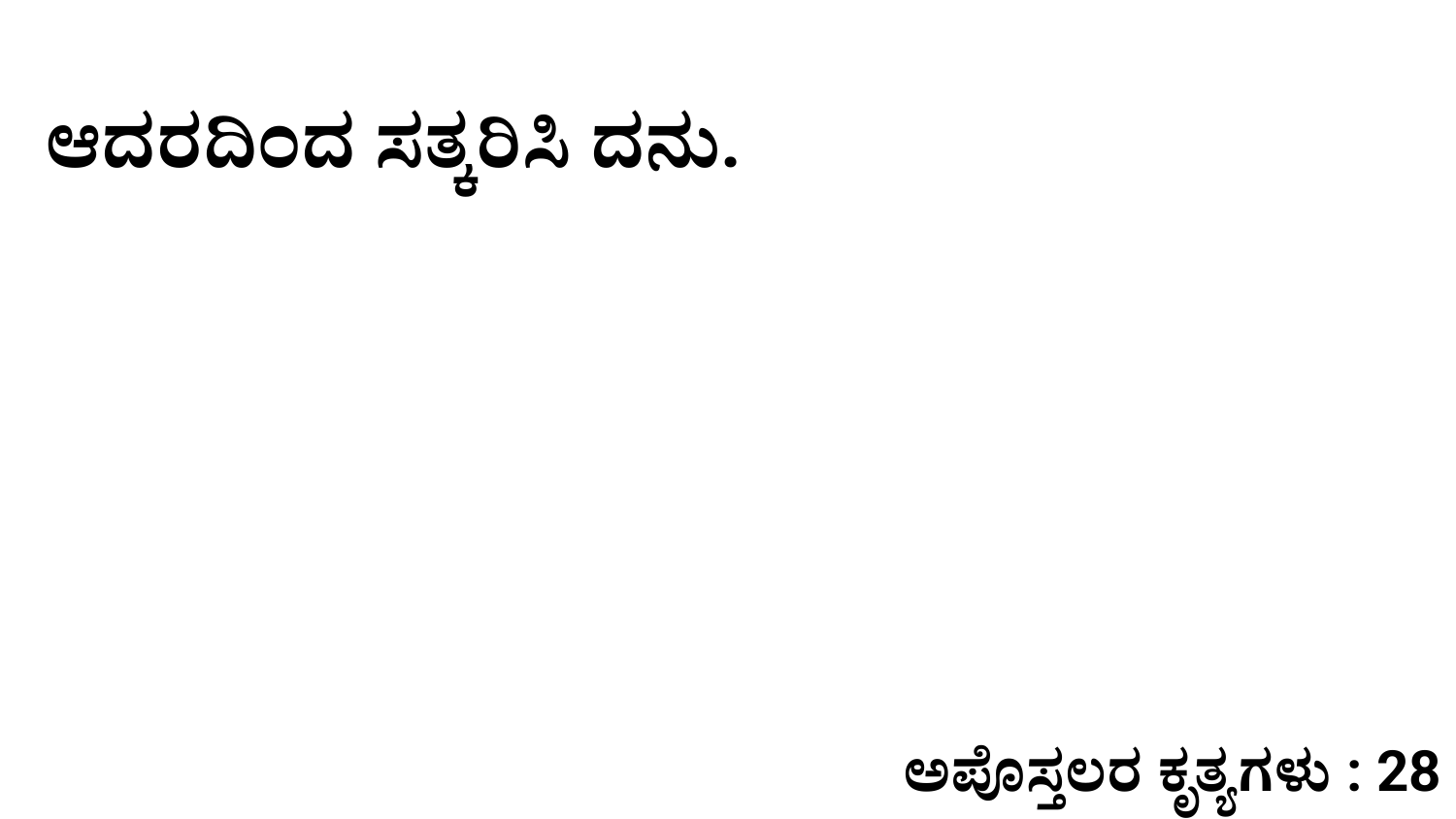

ಆದರದಿಂದ ಸತ್ಕರಿಸಿ ದನು.
ಅಪೊಸ್ತಲರ ಕೃತ್ಯಗಳು : 28